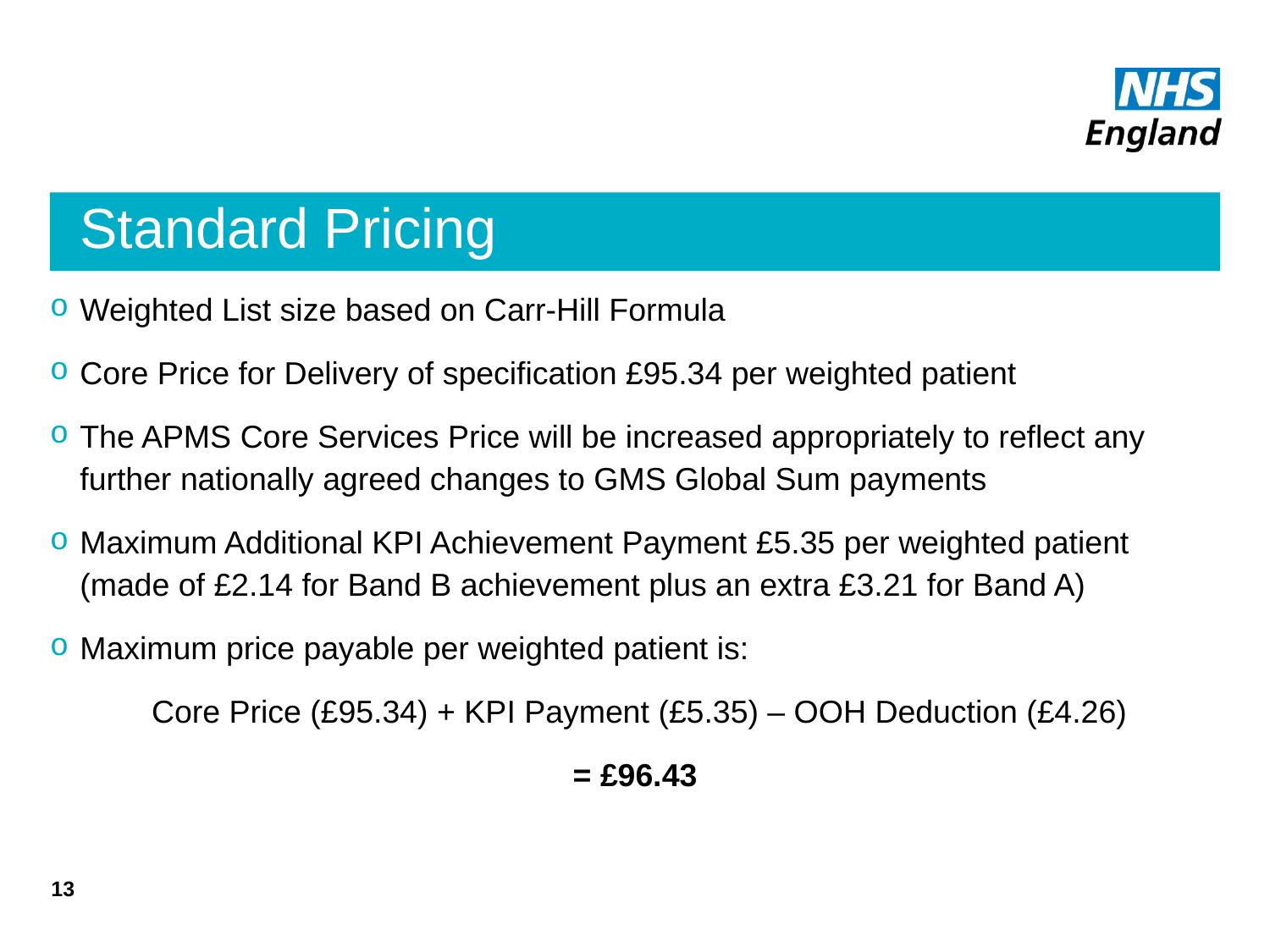

# Standard Pricing
Weighted List size based on Carr-Hill Formula
Core Price for Delivery of specification £95.34 per weighted patient
The APMS Core Services Price will be increased appropriately to reflect any further nationally agreed changes to GMS Global Sum payments
Maximum Additional KPI Achievement Payment £5.35 per weighted patient (made of £2.14 for Band B achievement plus an extra £3.21 for Band A)
Maximum price payable per weighted patient is:
 Core Price (£95.34) + KPI Payment (£5.35) – OOH Deduction (£4.26)
= £96.43

13